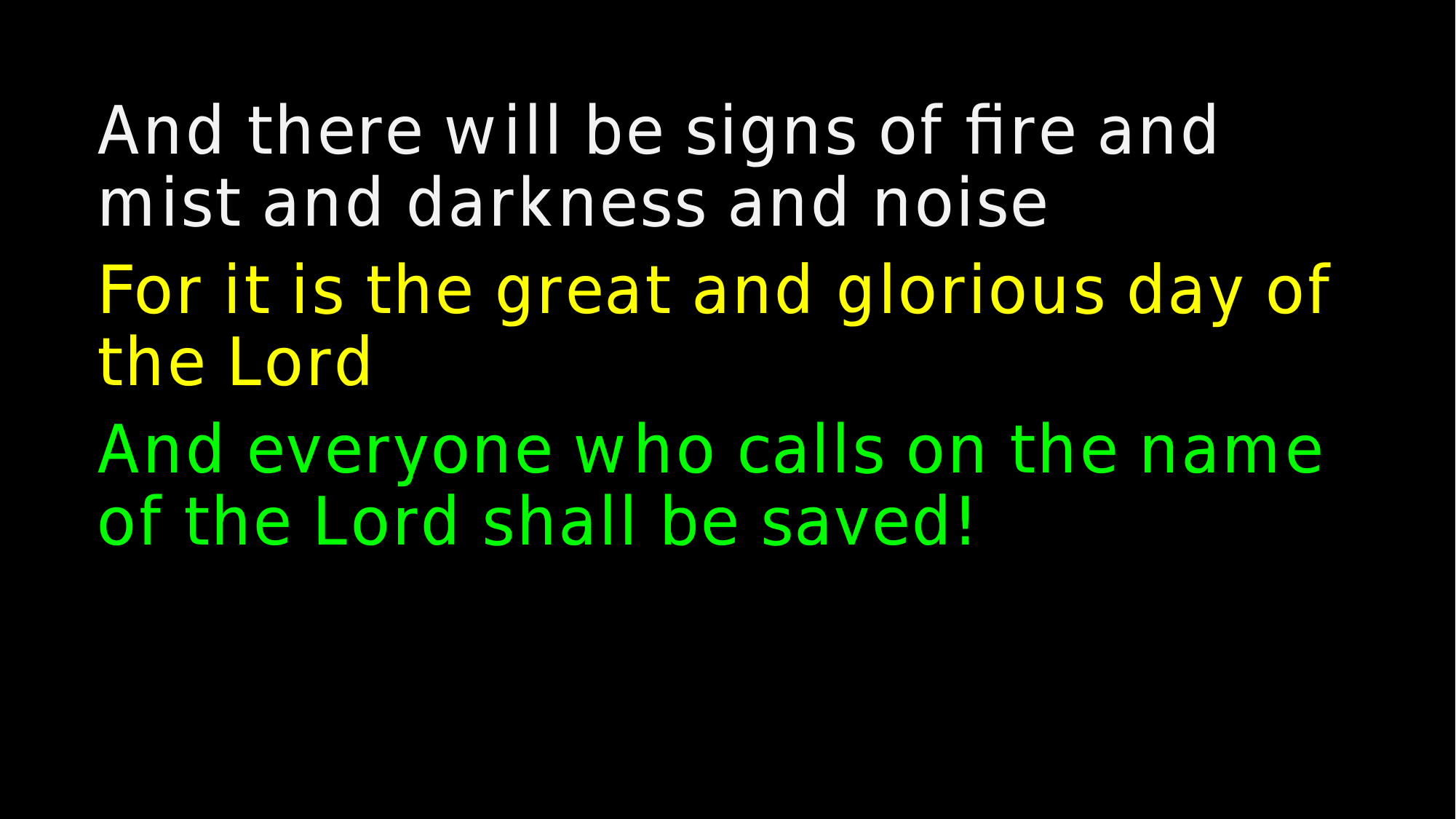

And there will be signs of fire and mist and darkness and noise
For it is the great and glorious day of the Lord
And everyone who calls on the name of the Lord shall be saved!